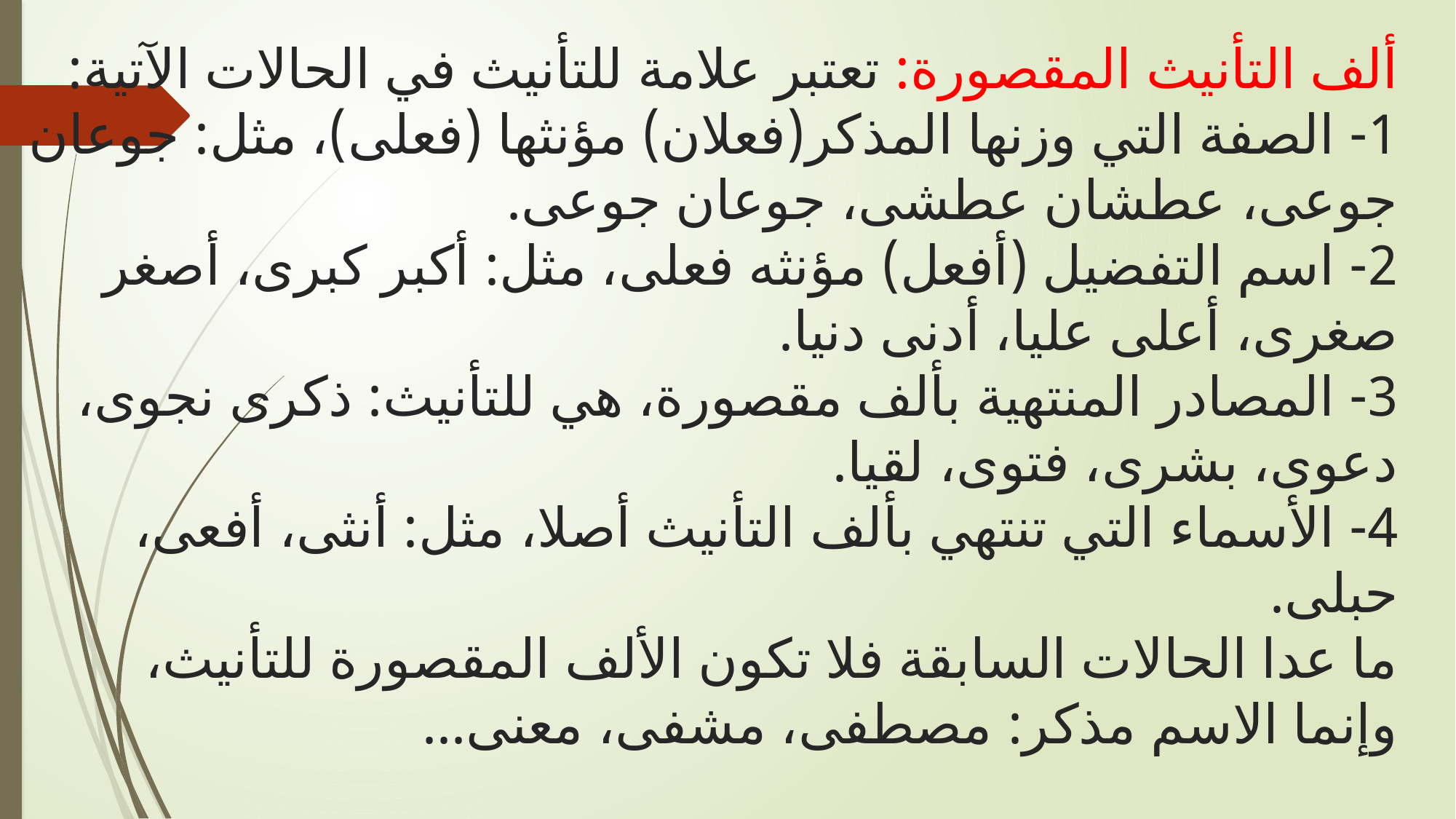

# ألف التأنيث المقصورة: تعتبر علامة للتأنيث في الحالات الآتية: 1- الصفة التي وزنها المذكر(فعلان) مؤنثها (فعلى)، مثل: جوعان جوعى، عطشان عطشى، جوعان جوعى. 2- اسم التفضيل (أفعل) مؤنثه فعلى، مثل: أكبر كبرى، أصغر صغرى، أعلى عليا، أدنى دنيا. 3- المصادر المنتهية بألف مقصورة، هي للتأنيث: ذكرى نجوى، دعوى، بشرى، فتوى، لقيا. 4- الأسماء التي تنتهي بألف التأنيث أصلا، مثل: أنثى، أفعى، حبلى. ما عدا الحالات السابقة فلا تكون الألف المقصورة للتأنيث، وإنما الاسم مذكر: مصطفى، مشفى، معنى...